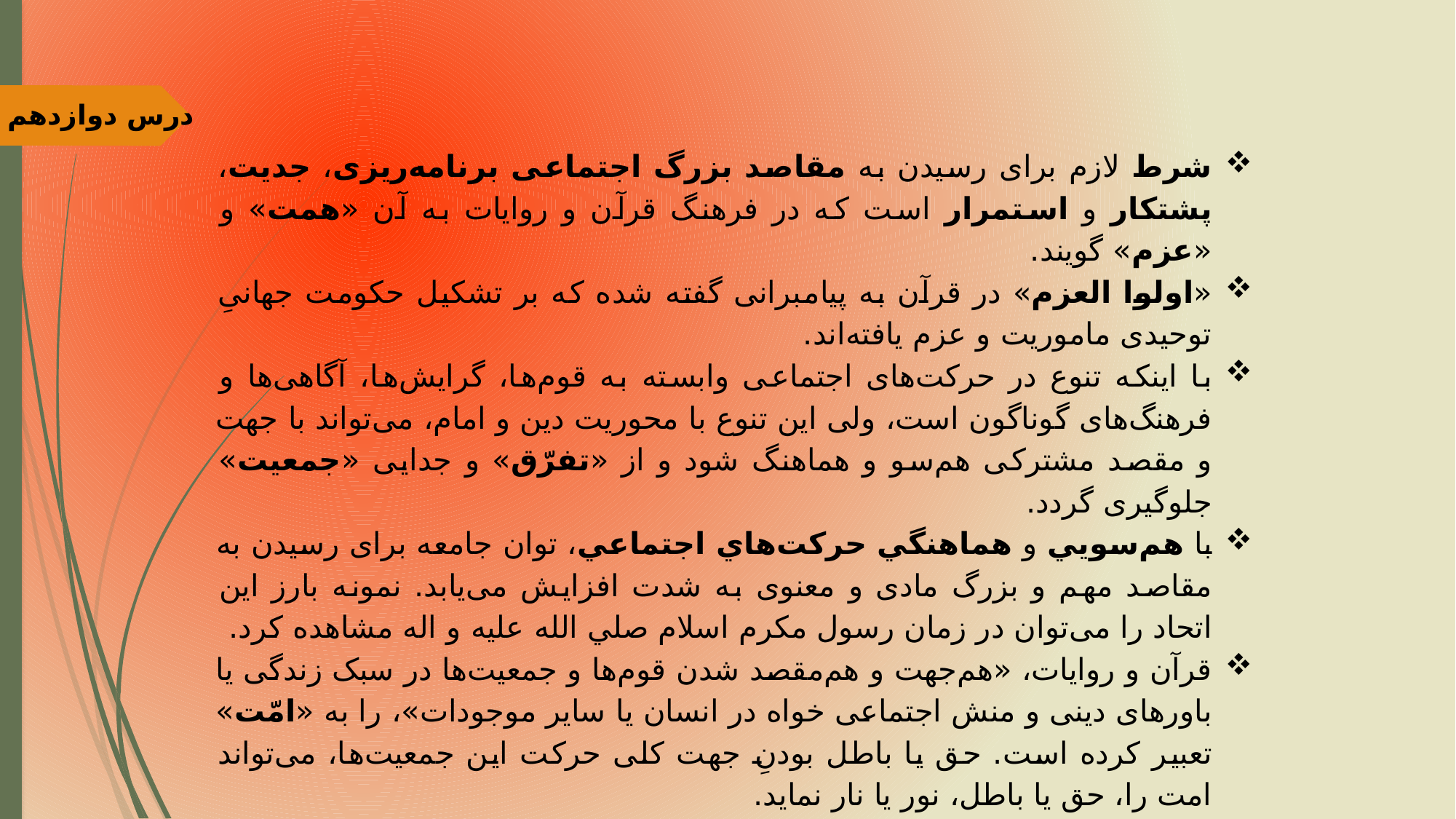

درس دوازدهم
شرط لازم برای رسیدن به مقاصد بزرگ اجتماعی برنامه‌ریزی، جدیت، پشتکار و استمرار است که در فرهنگ قرآن و روایات به آن «همت» و «عزم» گویند.
«اولوا العزم» در قرآن به پیامبرانی گفته شده که بر تشکیل حکومت جهانیِ توحیدی ماموریت و عزم یافته‌اند.
با اینکه تنوع در حرکت‌های اجتماعی وابسته به قوم‌ها، گرایش‌ها، آگاهی‌ها و فرهنگ‌های گوناگون است، ولی این تنوع با محوریت دین و امام، می‌تواند با جهت و مقصد مشترکی هم‌سو و هماهنگ شود و از «تفرّق» و جدایی «جمعیت» جلوگیری گردد.
با هم‌سويي و هماهنگي حركت‌هاي اجتماعي، توان جامعه برای رسیدن به مقاصد مهم و بزرگ مادی و معنوی به شدت افزایش می‌یابد. نمونه بارز این اتحاد را می‌توان در زمان رسول مکرم اسلام صلي الله علیه و اله مشاهده کرد.
قرآن و روایات، «هم‌جهت و هم‌مقصد شدن قوم‌ها و جمعیت‌ها در سبک زندگی یا باورهای دینی و منش اجتماعی خواه در انسان یا سایر موجودات»، را به «امّت» تعبیر کرده است. حق یا باطل بودنِ جهت کلی حرکت این جمعیت‌ها، می‌تواند امت را، حق یا باطل، نور یا نار نماید.
بنابر کتب لغت، امت از ماده «امّ» گرفته شده كه به معناى قصد مخصوص است و بر جماعتى اطلاق مى‏شود كه داراى مقصدی خاص با عزمی منسجم باشند.